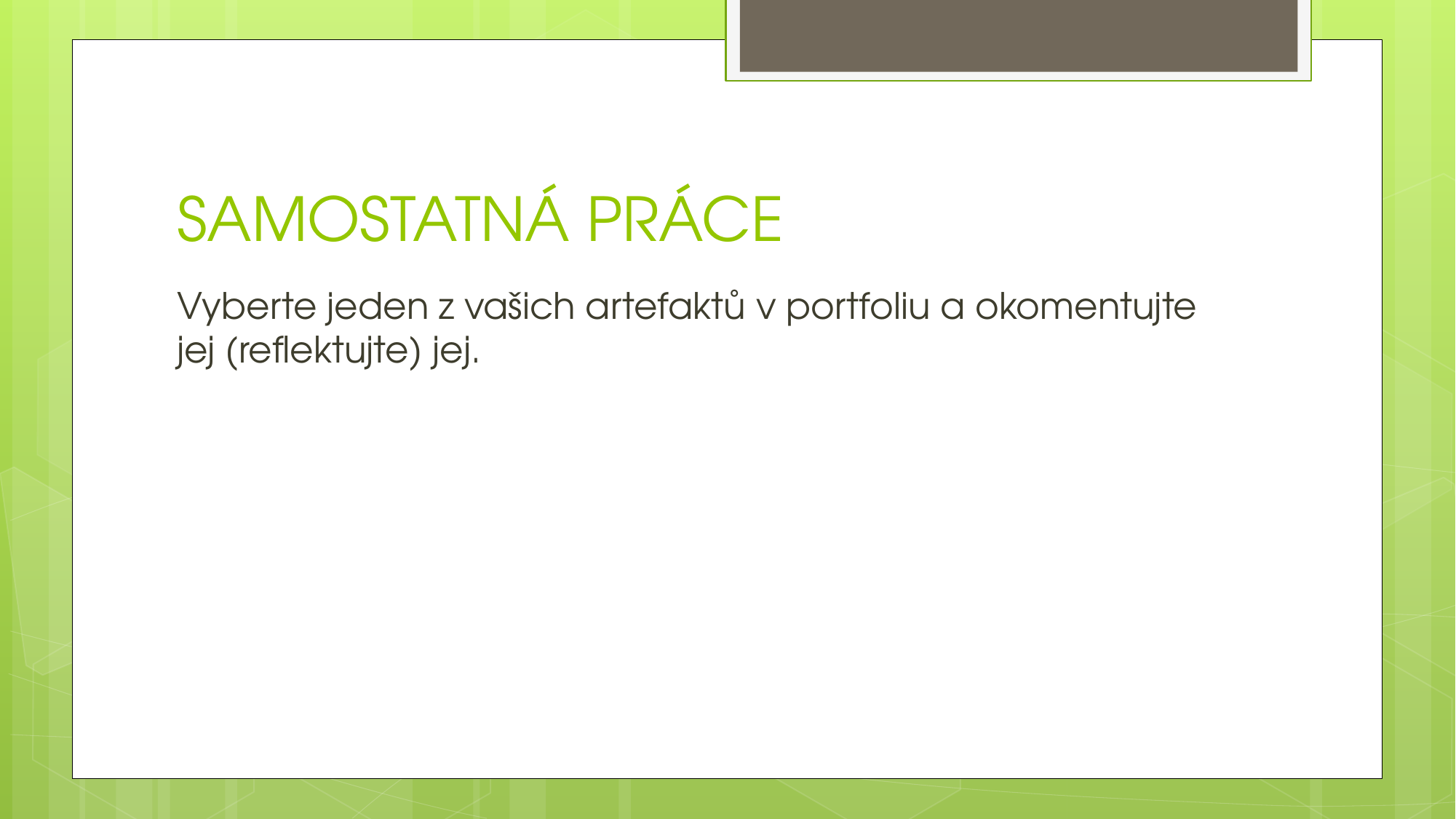

# SAMOSTATNÁ PRÁCE
Vyberte jeden z vašich artefaktů v portfoliu a okomentujte jej (reflektujte) jej.